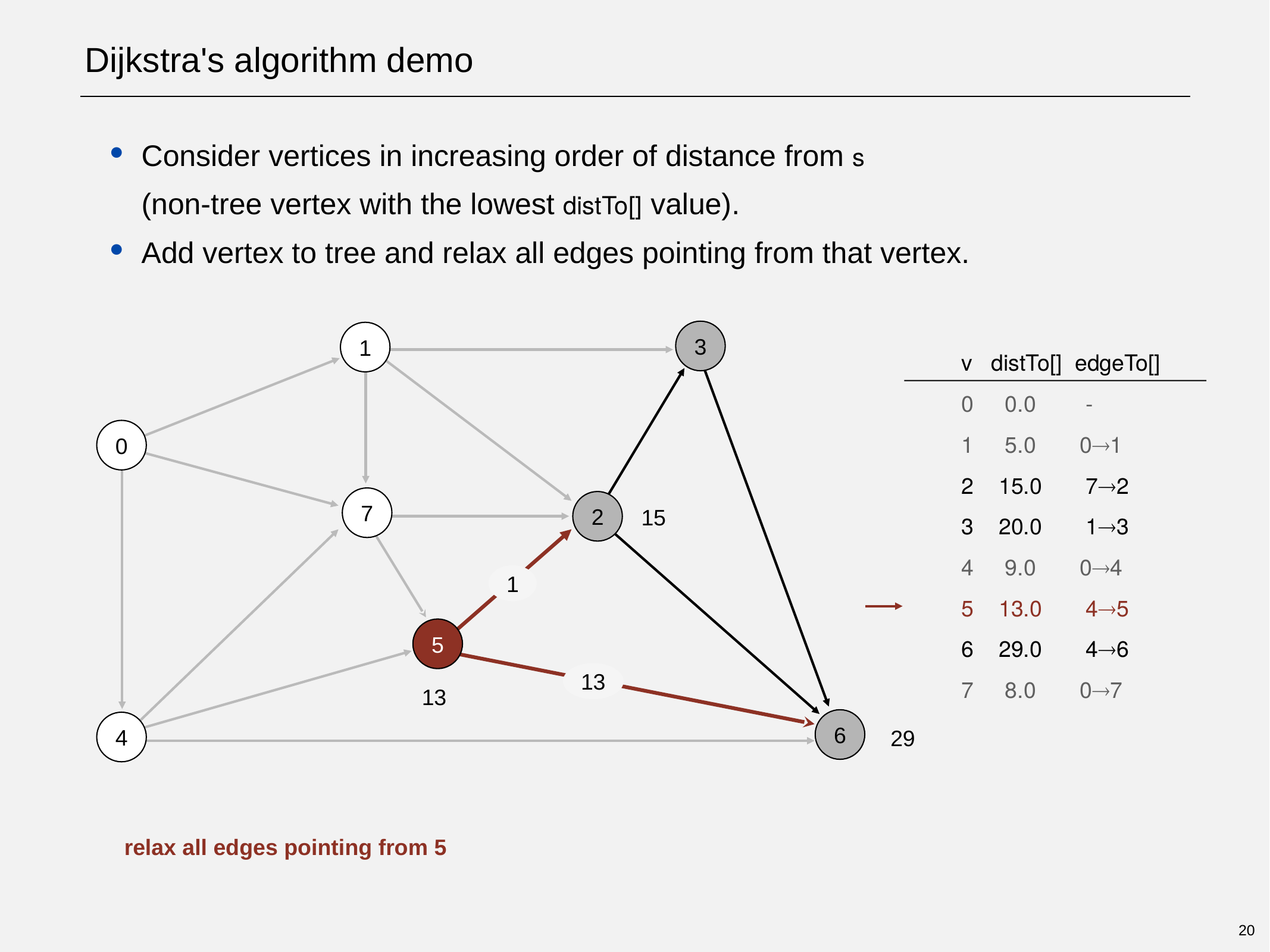

# Dijkstra's algorithm demo
Consider vertices in increasing order of distance from s
(non-tree vertex with the lowest distTo[] value).
Add vertex to tree and relax all edges pointing from that vertex.
3
1
v   distTo[]  edgeTo[]
0     0.0        -
1     5.0       0→1
2    15.0       7→2
3    20.0       1→3
4     9.0       0→4
5    13.0       4→5
6    29.0       4→6
7     8.0       0→7

0

7
2
15

1

5

13
13
6
4
29

relax all edges pointing from 5
20